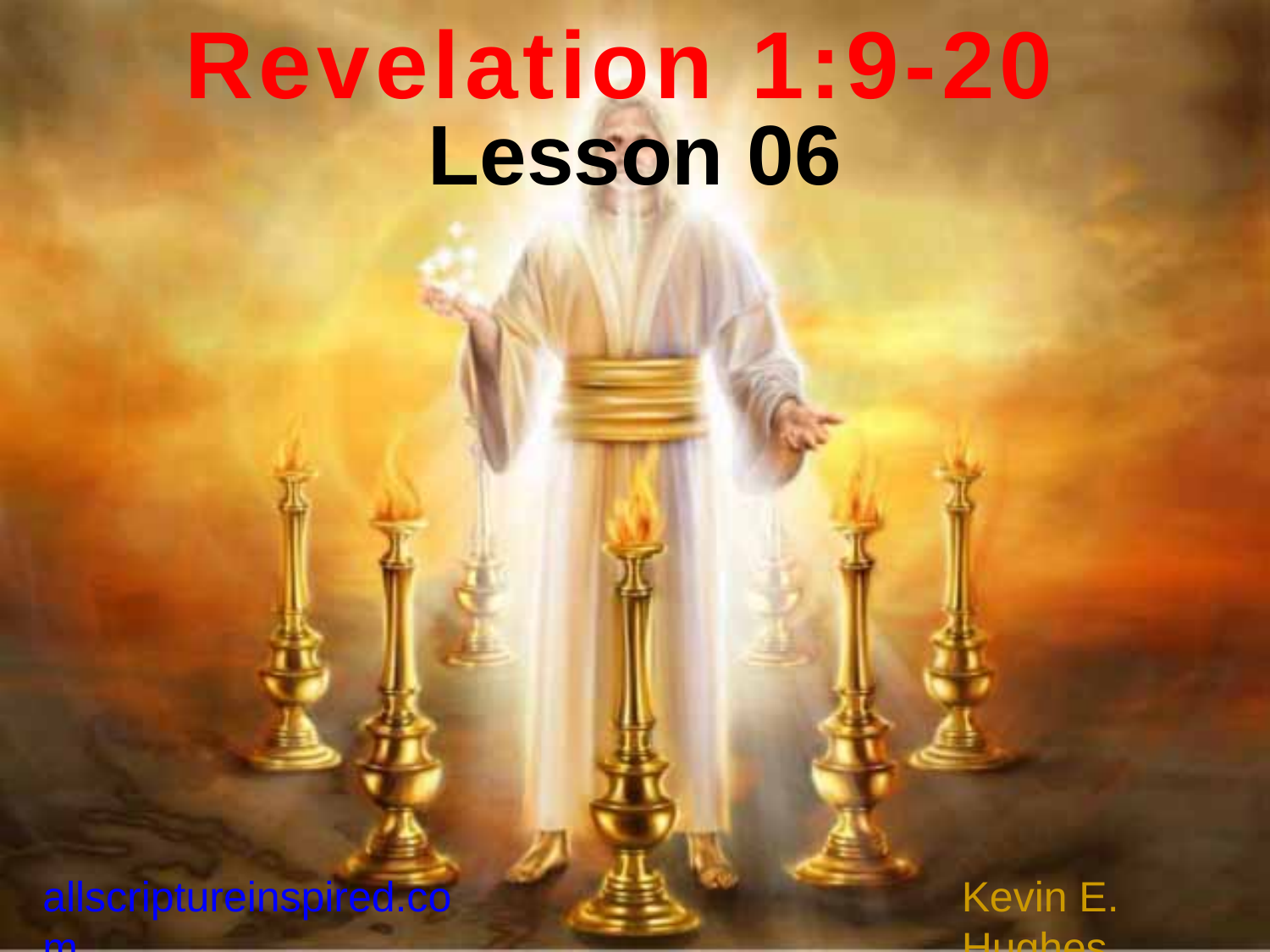

Revelation 1:9-20
Lesson 06
allscriptureinspired.com
Kevin E. Hughes